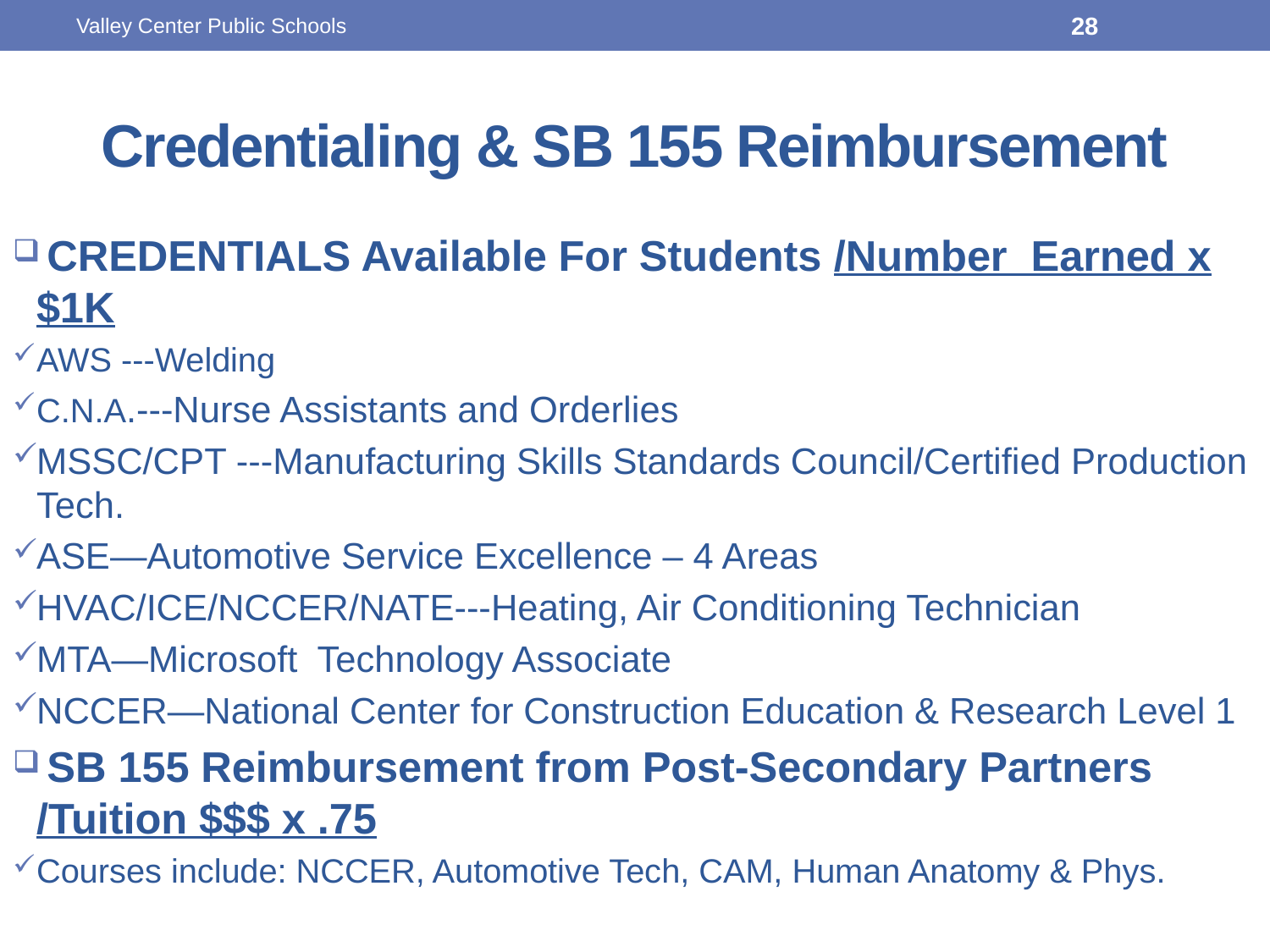

Valley Center Public Schools
28
# Credentialing & SB 155 Reimbursement
 CREDENTIALS Available For Students /Number  Earned x $1K
AWS ---Welding
C.N.A.---Nurse Assistants and Orderlies
MSSC/CPT ---Manufacturing Skills Standards Council/Certified Production Tech.
ASE—Automotive Service Excellence – 4 Areas
HVAC/ICE/NCCER/NATE---Heating, Air Conditioning Technician
MTA—Microsoft  Technology Associate
NCCER—National Center for Construction Education & Research Level 1
 SB 155 Reimbursement from Post-Secondary Partners /Tuition $$$ x .75
Courses include: NCCER, Automotive Tech, CAM, Human Anatomy & Phys.